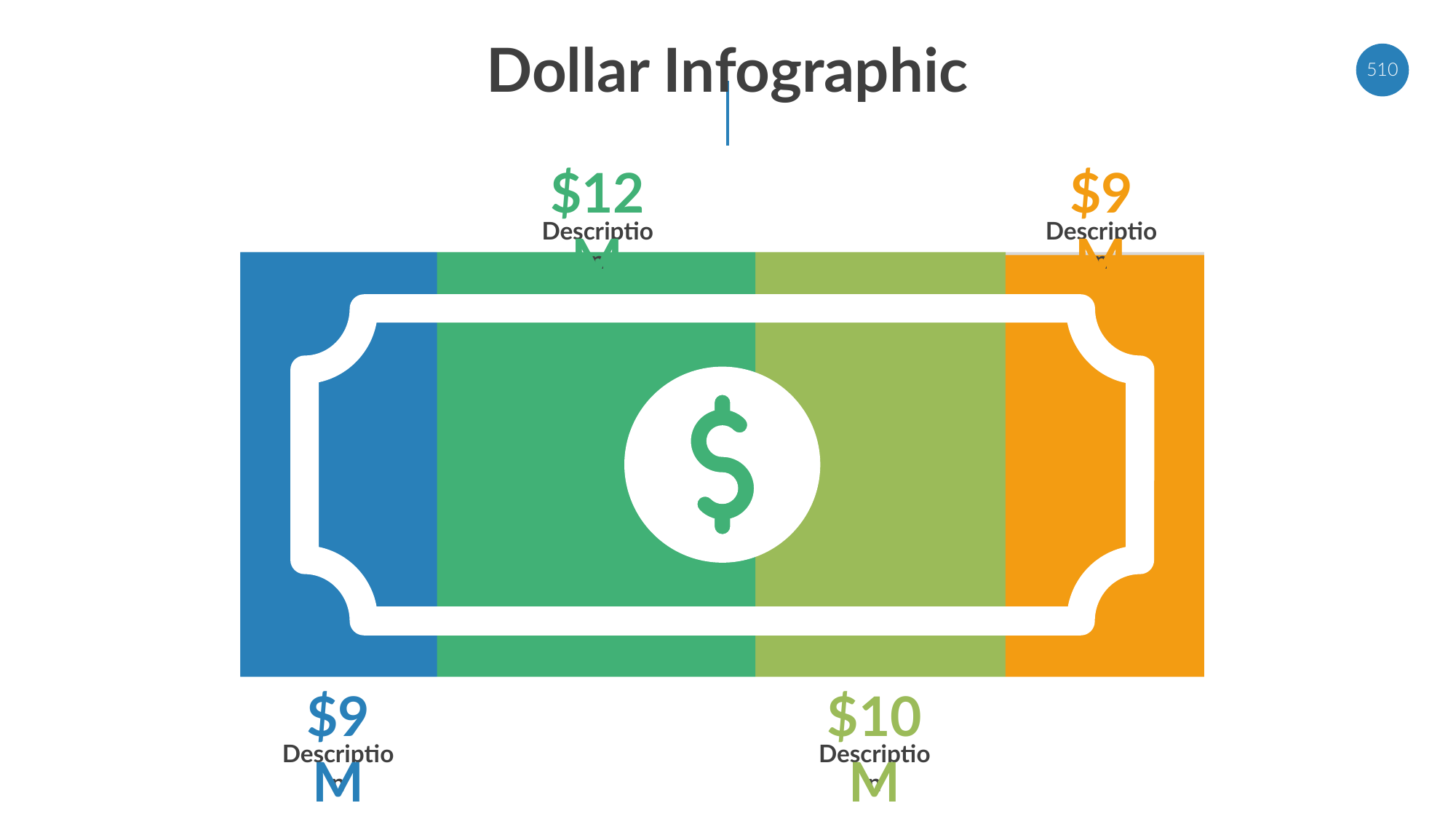

# Dollar Infographic
510
$12M
$9M
Description
Description

$9M
$10M
Description
Description